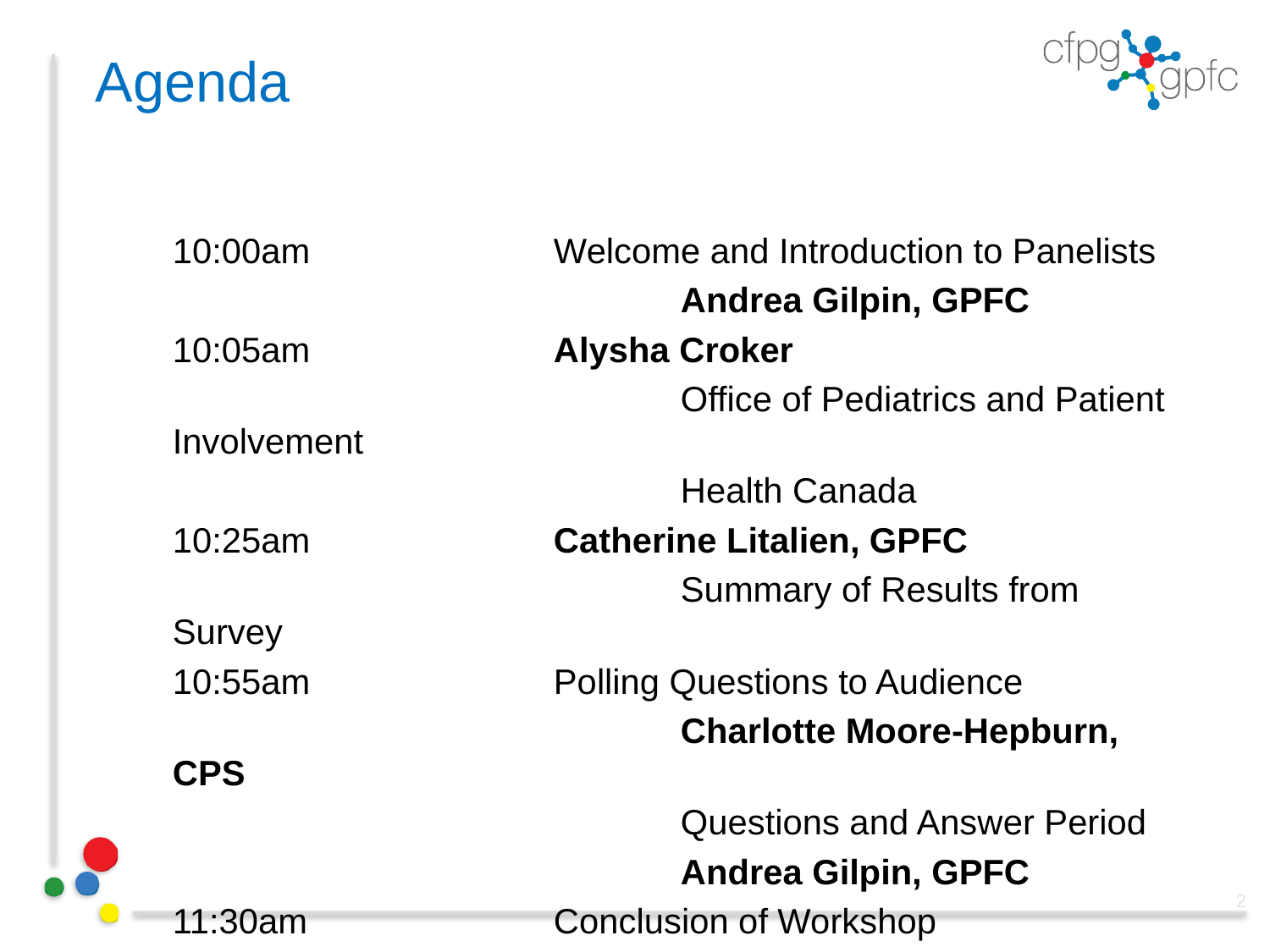

# Agenda
10:00am		Welcome and Introduction to Panelists
				Andrea Gilpin, GPFC
10:05am		Alysha Croker
				Office of Pediatrics and Patient Involvement
				Health Canada
10:25am		Catherine Litalien, GPFC
				Summary of Results from Survey
10:55am		Polling Questions to Audience
				Charlotte Moore-Hepburn, CPS
				Questions and Answer Period
				Andrea Gilpin, GPFC
11:30am		Conclusion of Workshop
2